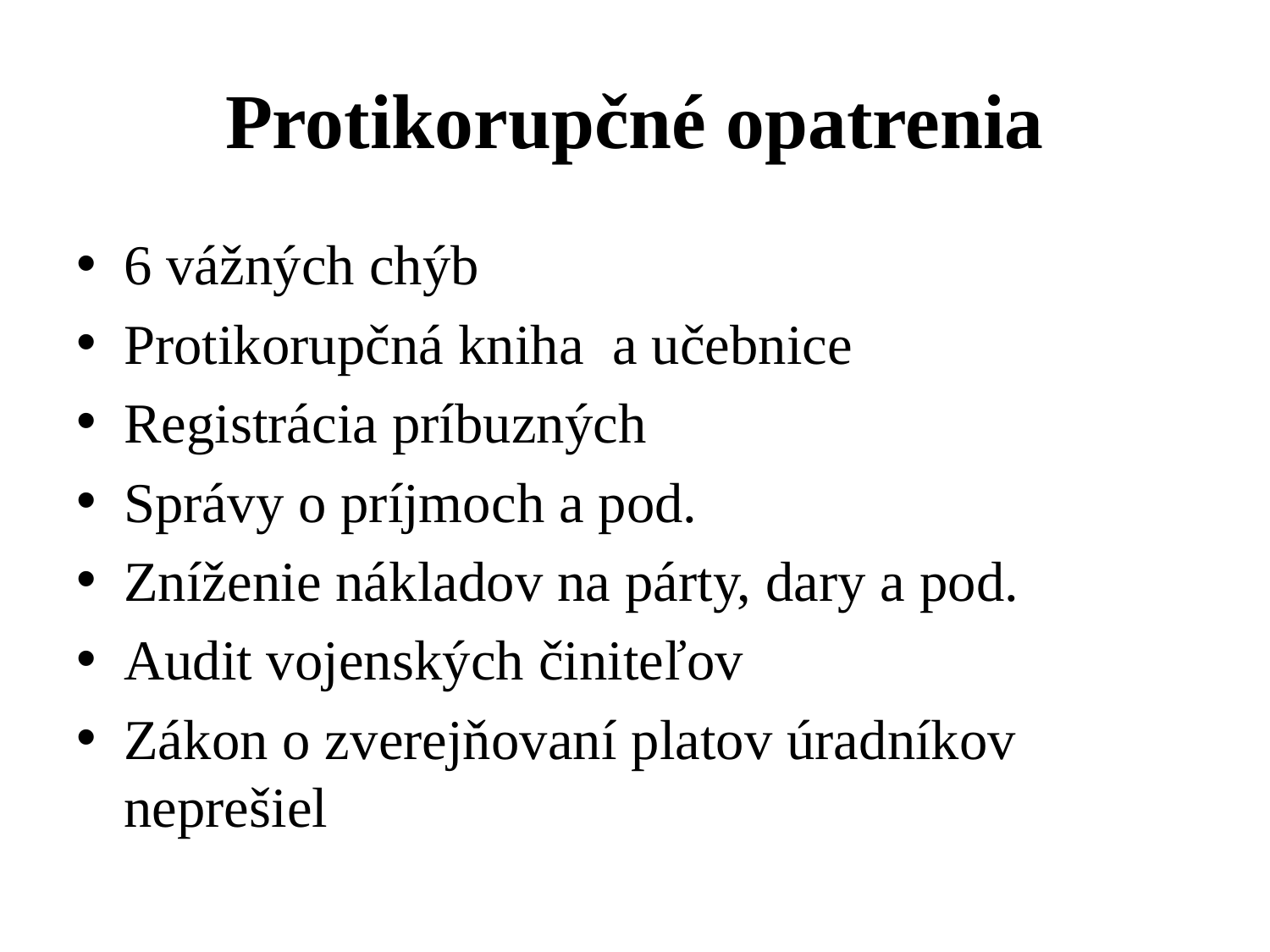

# Protikorupčné opatrenia
6 vážných chýb
Protikorupčná kniha  a učebnice
Registrácia príbuzných
Správy o príjmoch a pod.
Zníženie nákladov na párty, dary a pod.
Audit vojenských činiteľov
Zákon o zverejňovaní platov úradníkov neprešiel